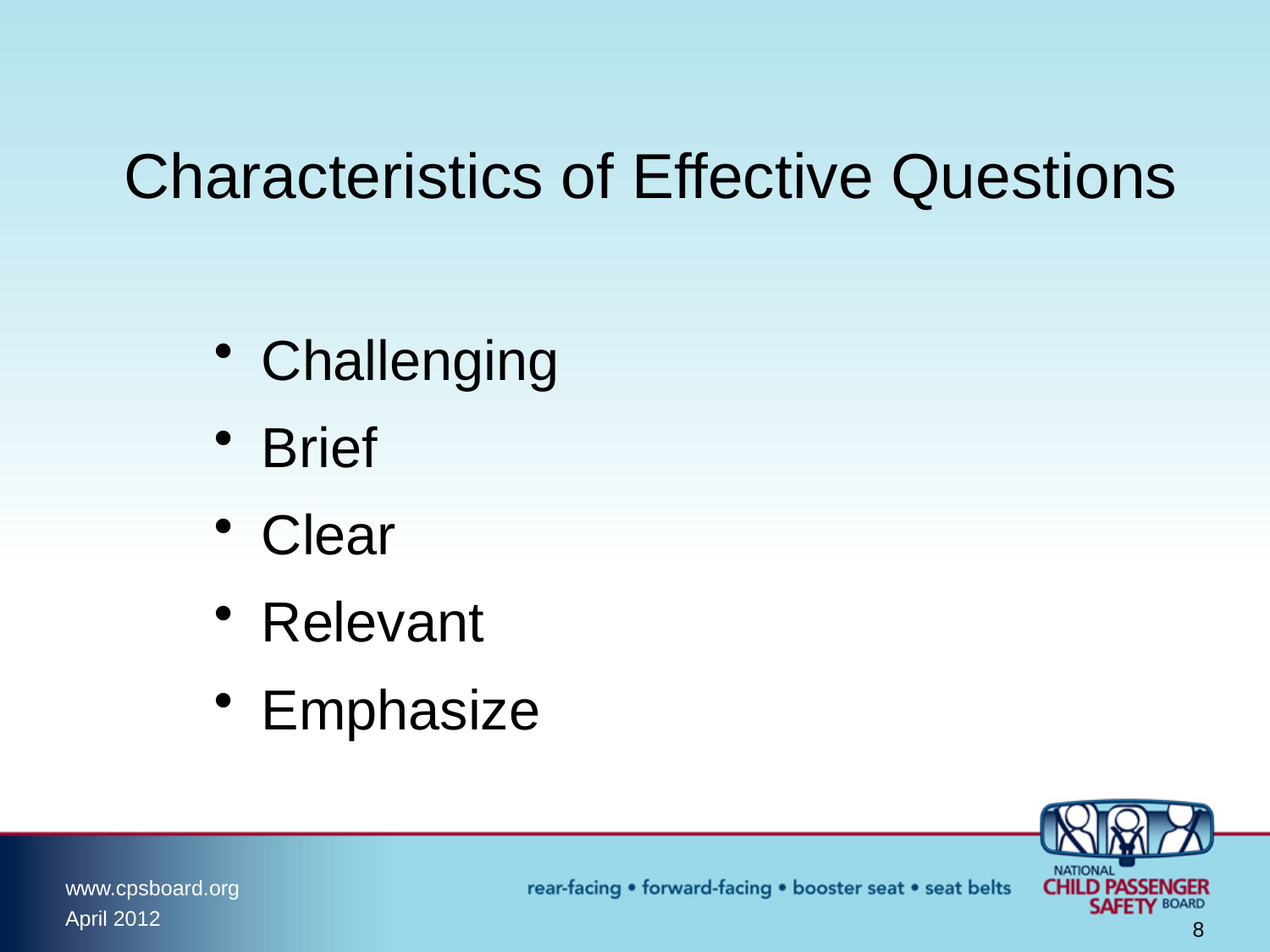

# Characteristics of Effective Questions
Challenging
Brief
Clear
Relevant
Emphasize

8